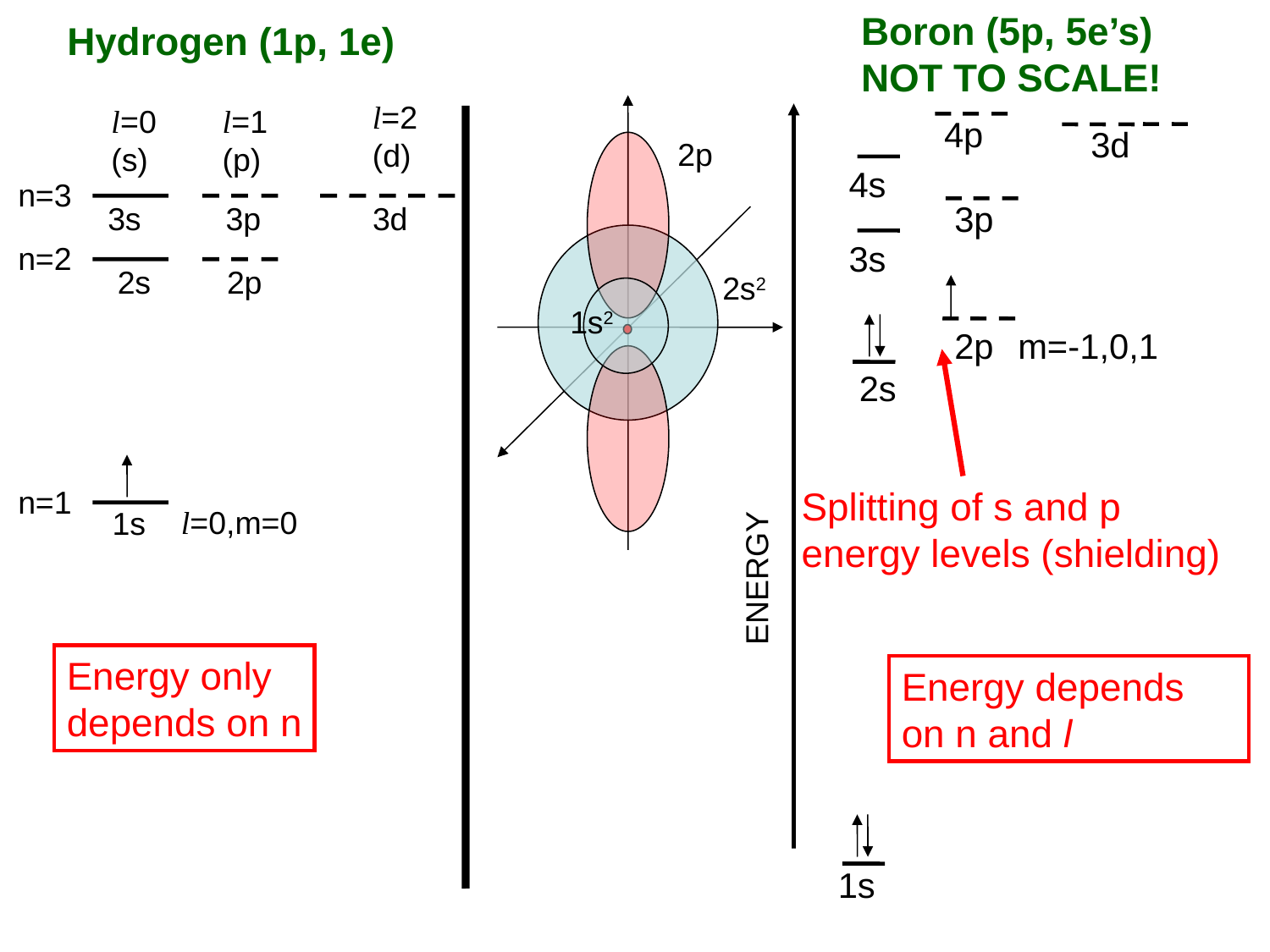

Boron (5p, 5e’s)
NOT TO SCALE!
Hydrogen (1p, 1e)
l=2
(d)
l=0
(s)
l=1
(p)

2p

2s2

1s2

4p

3d

4s

n=3
3p
3s
3p
3d

3s

n=2
2s
2p

2p
m=-1,0,1

2s

n=1
Splitting of s and p
energy levels (shielding)
l=0,m=0
1s

ENERGY
Energy only
depends on n
Energy depends on n and l

1s